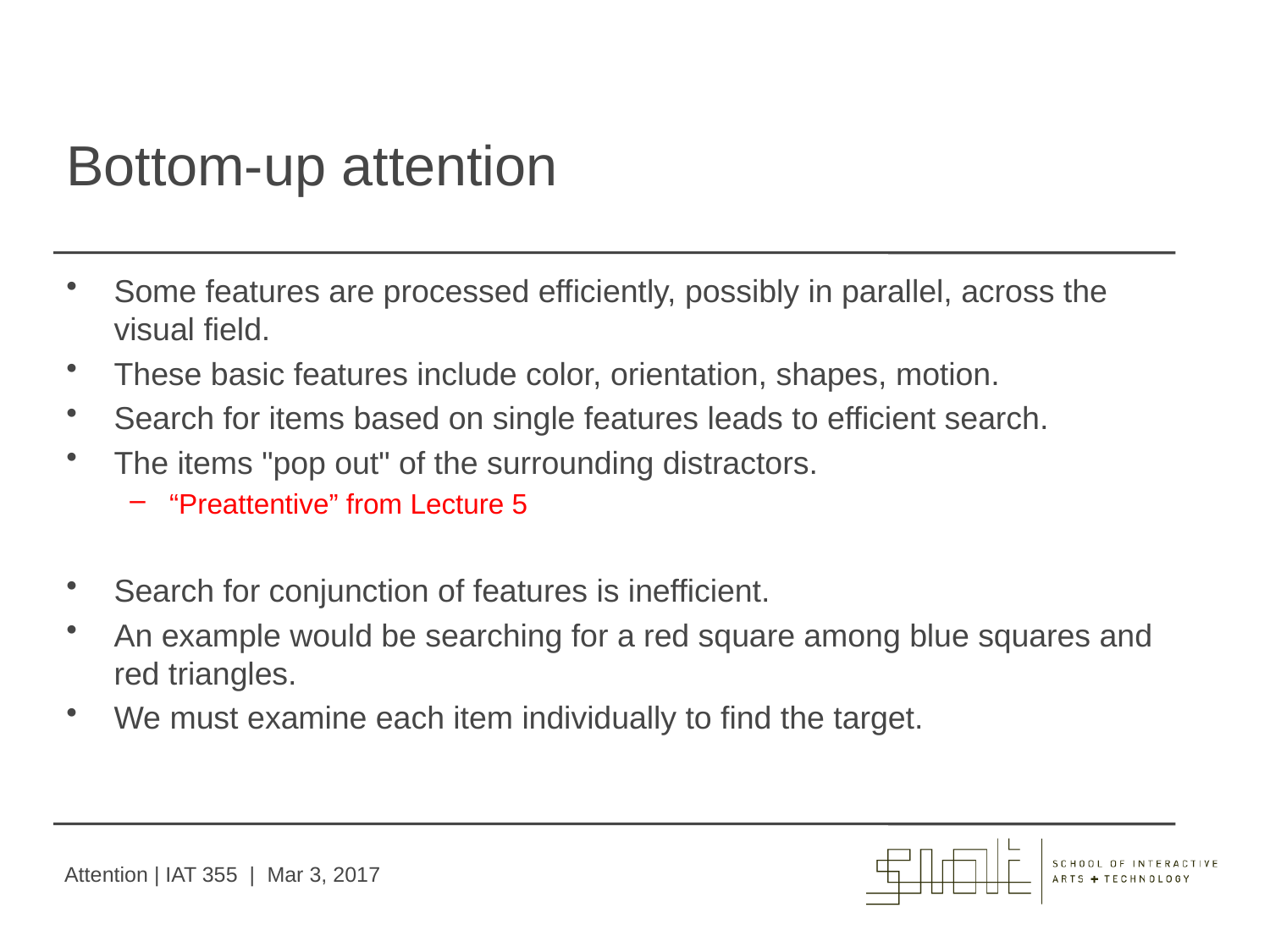

# Bottom-up attention
Some features are processed efficiently, possibly in parallel, across the visual field.
These basic features include color, orientation, shapes, motion.
Search for items based on single features leads to efficient search.
The items "pop out" of the surrounding distractors.
“Preattentive” from Lecture 5

Search for conjunction of features is inefficient.
An example would be searching for a red square among blue squares and red triangles.
We must examine each item individually to find the target.

Attention | IAT 355  |  Mar 3, 2017